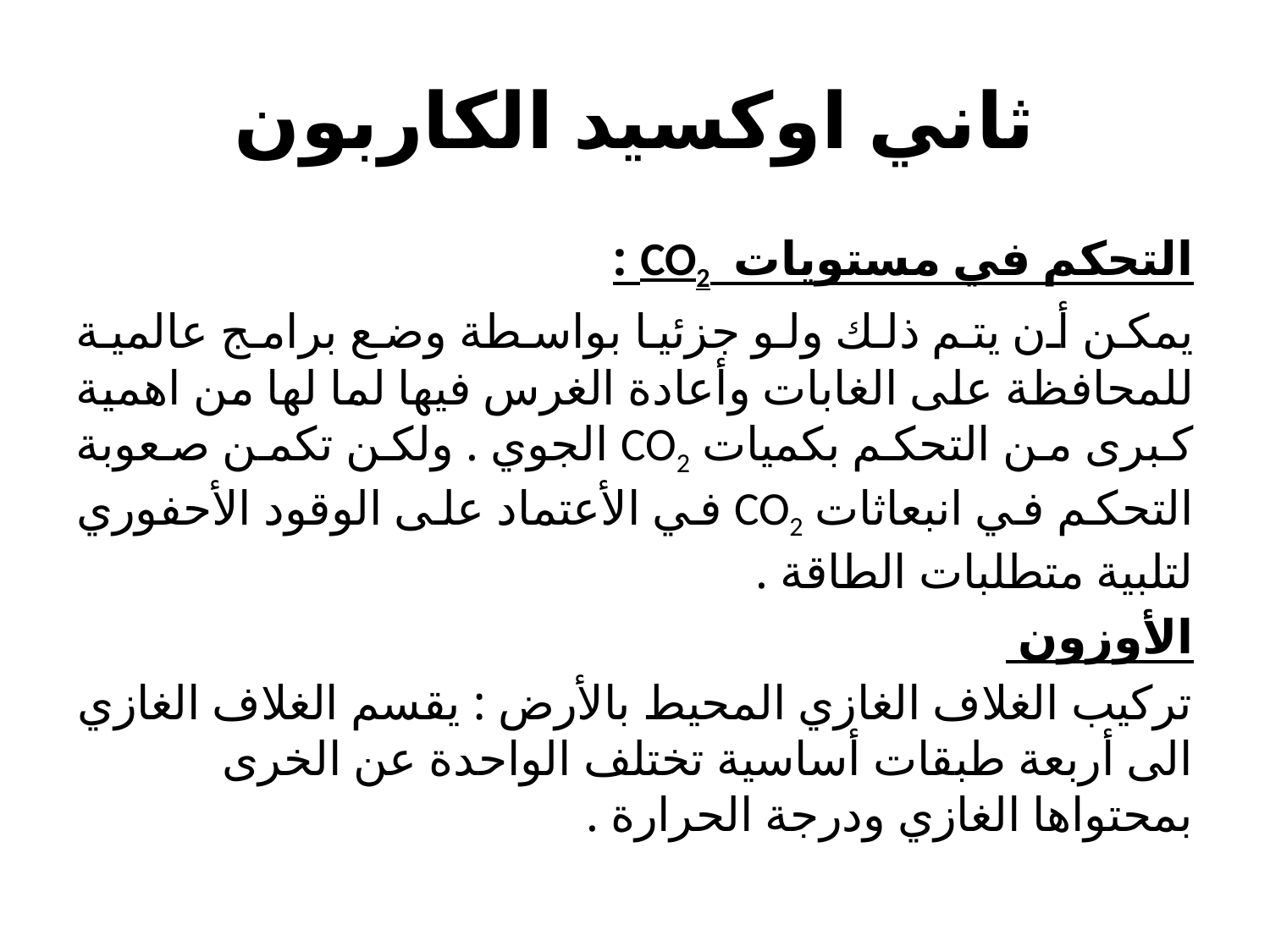

# ثاني اوكسيد الكاربون
التحكم في مستويات  CO2 :
يمكن أن يتم ذلك ولو جزئيا بواسطة وضع برامج عالمية للمحافظة على الغابات وأعادة الغرس فيها لما لها من اهمية كبرى من التحكم بكميات CO2 الجوي . ولكن تكمن صعوبة التحكم في انبعاثات CO2 في الأعتماد على الوقود الأحفوري لتلبية متطلبات الطاقة .
الأوزون
تركيب الغلاف الغازي المحيط بالأرض : يقسم الغلاف الغازي الى أربعة طبقات أساسية تختلف الواحدة عن الخرى بمحتواها الغازي ودرجة الحرارة .